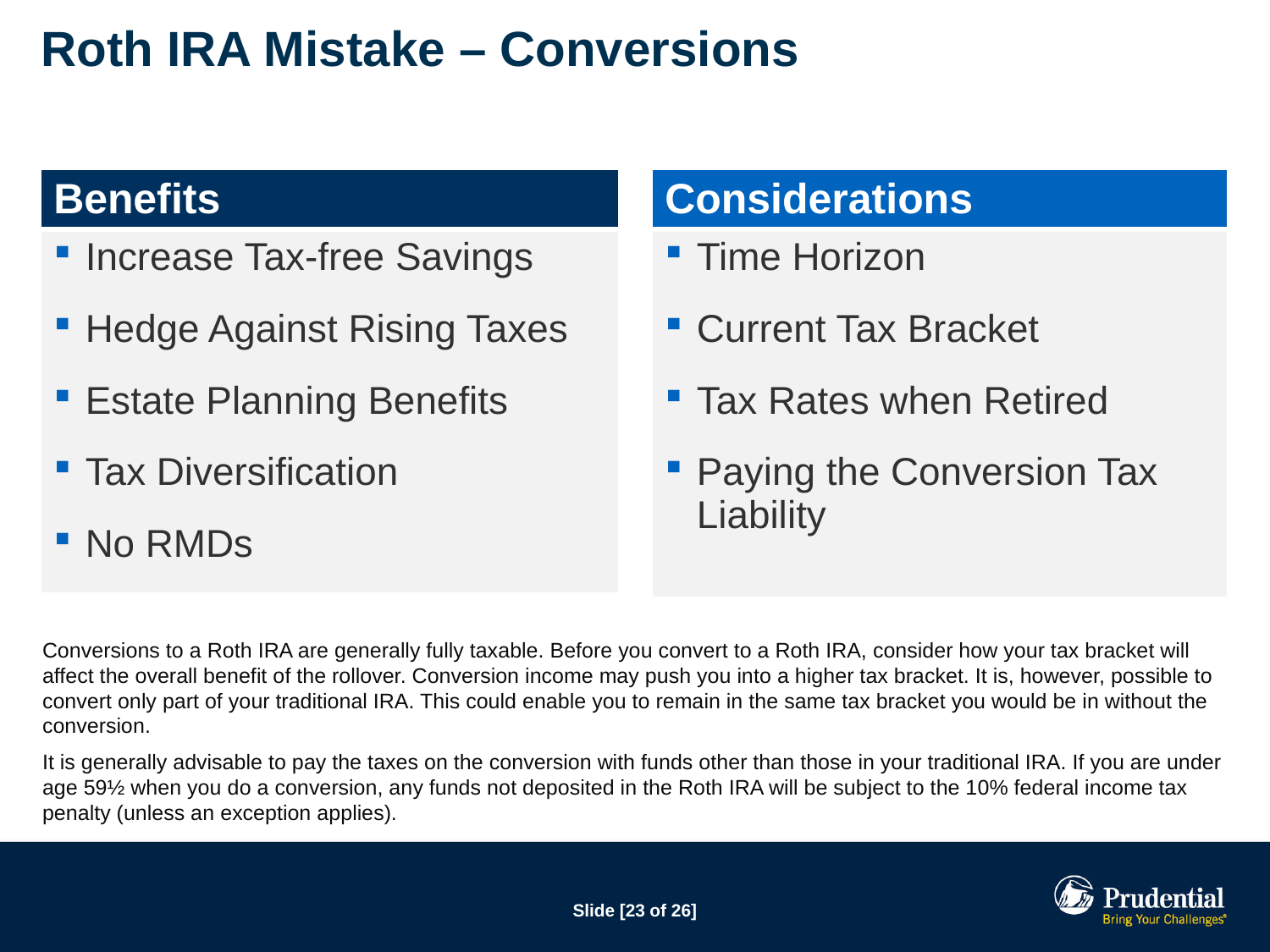

# Roth IRA Mistake – Conversions
| Considerations |
| --- |
| Time Horizon Current Tax Bracket Tax Rates when Retired Paying the Conversion Tax Liability |
| Benefits |
| --- |
| Increase Tax-free Savings Hedge Against Rising Taxes Estate Planning Benefits Tax Diversification No RMDs |
Conversions to a Roth IRA are generally fully taxable. Before you convert to a Roth IRA, consider how your tax bracket will affect the overall benefit of the rollover. Conversion income may push you into a higher tax bracket. It is, however, possible to convert only part of your traditional IRA. This could enable you to remain in the same tax bracket you would be in without the conversion.
It is generally advisable to pay the taxes on the conversion with funds other than those in your traditional IRA. If you are under age 59½ when you do a conversion, any funds not deposited in the Roth IRA will be subject to the 10% federal income tax penalty (unless an exception applies).